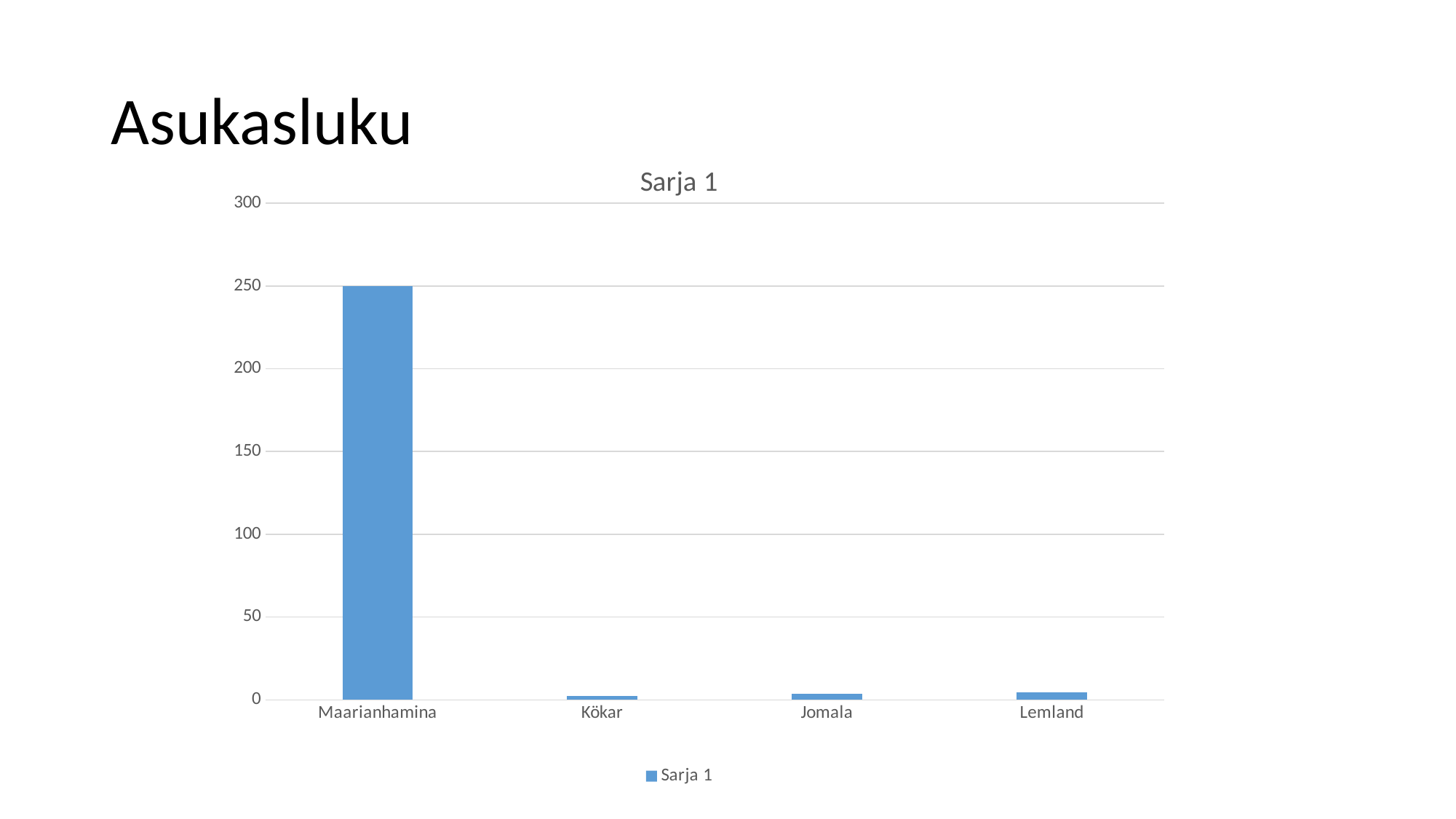

# Asukasluku

### Chart:

| Category | Sarja 1 |
|---|---|
| Maarianhamina | 250.0 |
| Kökar | 2.5 |
| Jomala | 3.5 |
| Lemland | 4.5 |